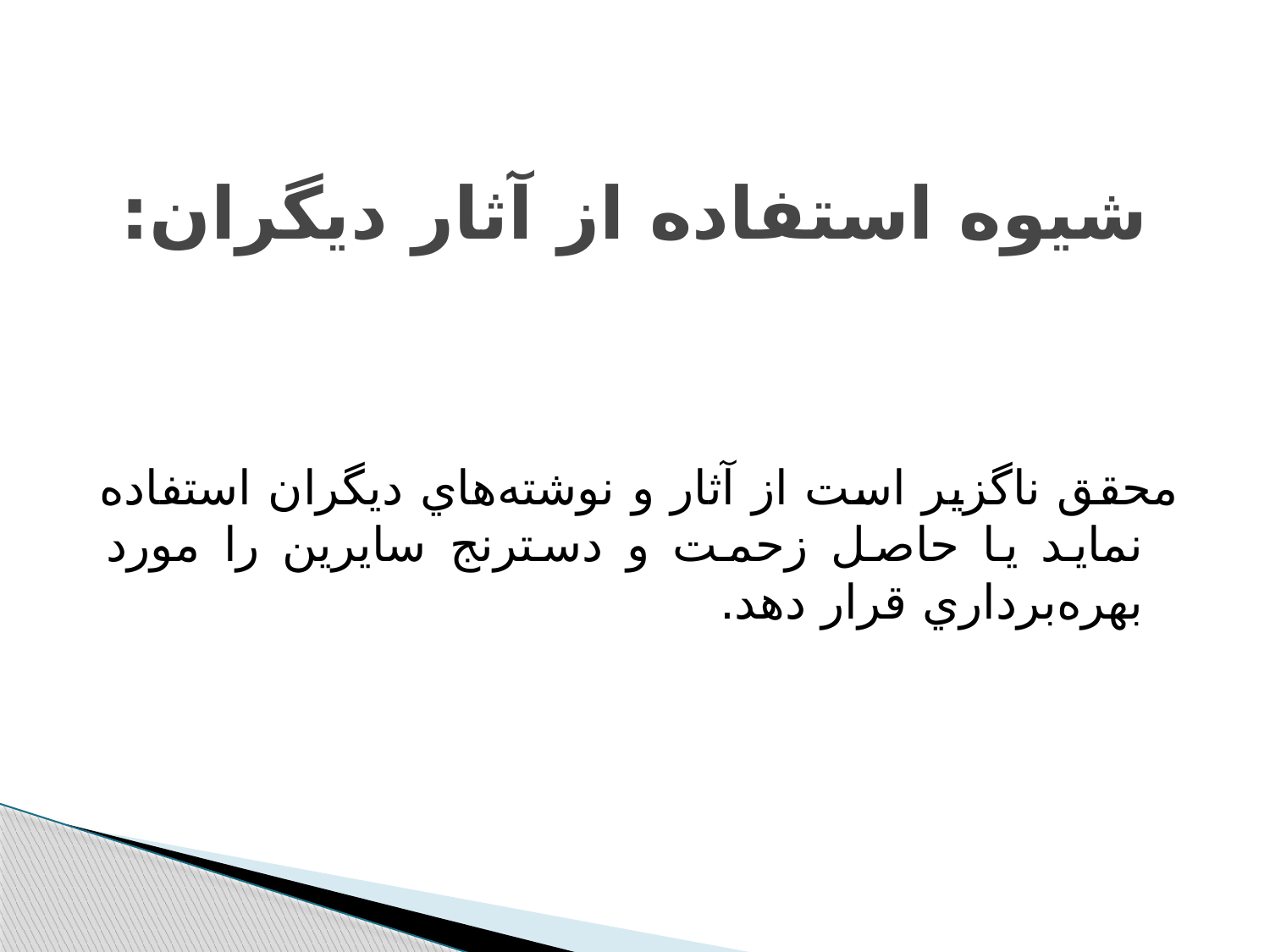

# شيوه استفاده از آثار ديگران:
محقق ناگزير است از آثار و نوشته‌هاي ديگران استفاده نمايد يا حاصل زحمت و دسترنج سايرين را مورد بهره‌برداري قرار دهد.